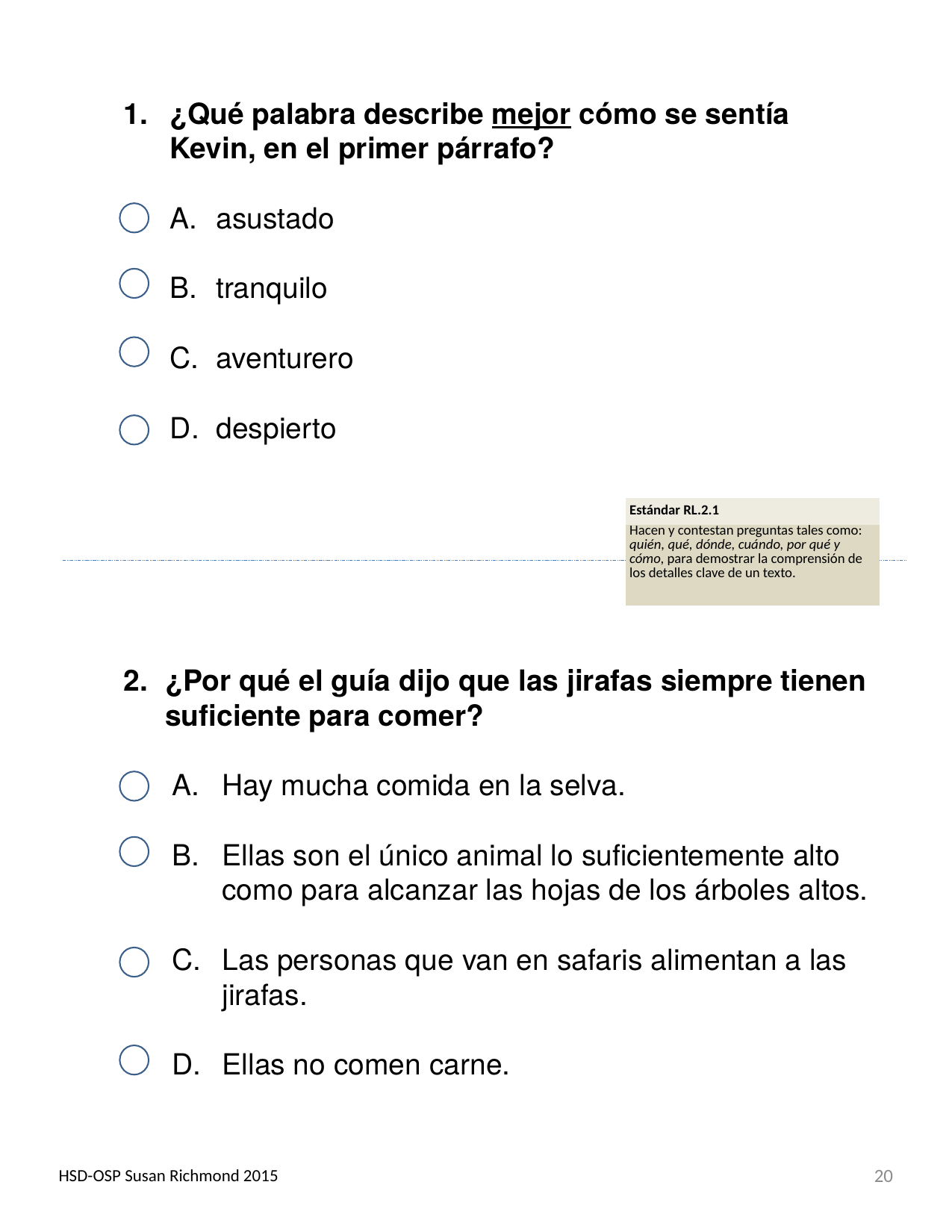

¿Qué palabra describe mejor cómo se sentía Kevin, en el primer párrafo?

asustado

tranquilo

aventurero

despierto

| Estándar RL.2.1 |
| --- |
| Hacen y contestan preguntas tales como: quién, qué, dónde, cuándo, por qué y cómo, para demostrar la comprensión de los detalles clave de un texto. |
¿Por qué el guía dijo que las jirafas siempre tienen suficiente para comer?

Hay mucha comida en la selva.

Ellas son el único animal lo suficientemente alto como para alcanzar las hojas de los árboles altos.

Las personas que van en safaris alimentan a las jirafas.

Ellas no comen carne.

HSD-OSP Susan Richmond 2015
20